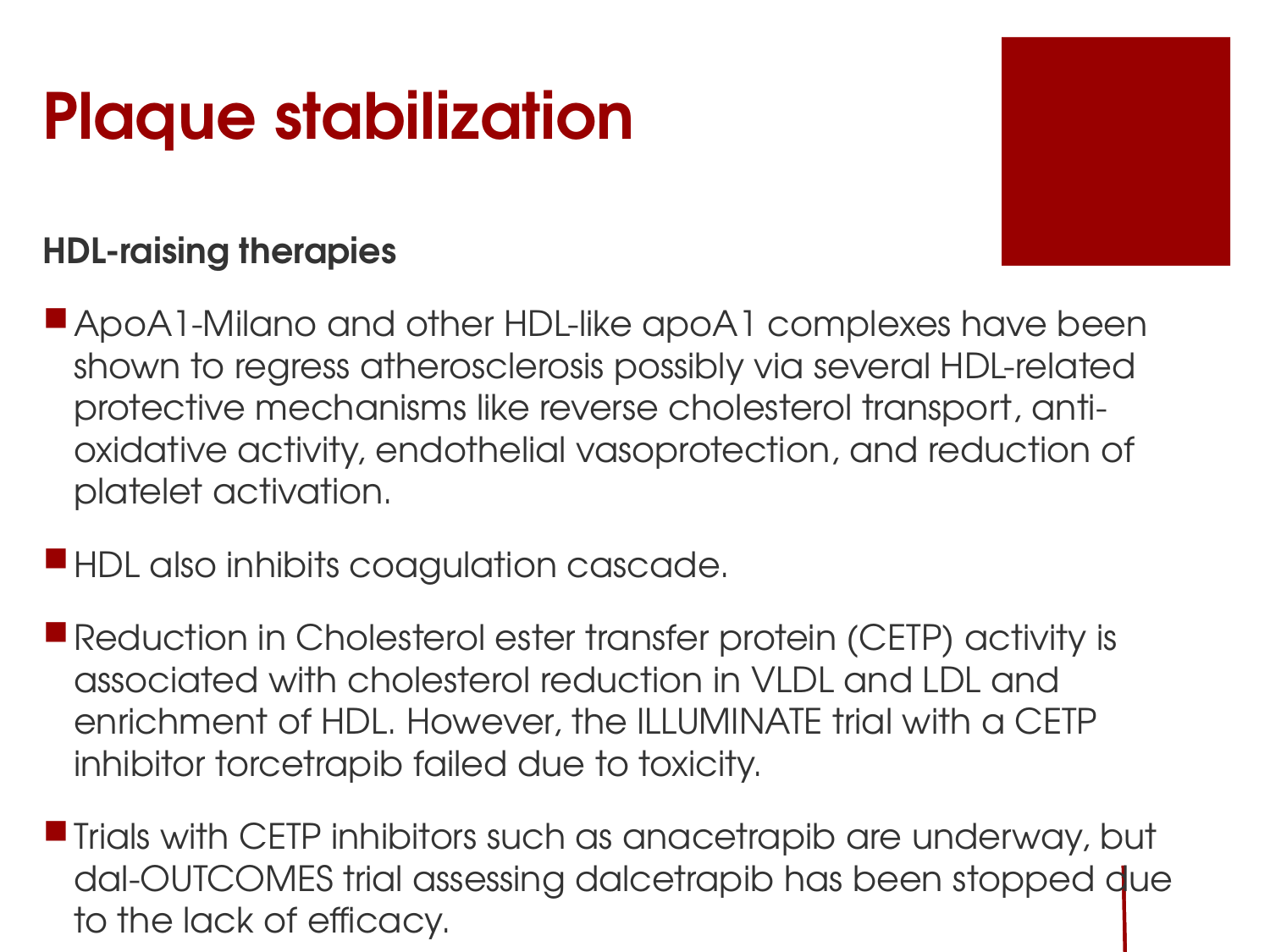

# Plaque stabilization
HDL-raising therapies
ApoA1-Milano and other HDL-like apoA1 complexes have been shown to regress atherosclerosis possibly via several HDL-related protective mechanisms like reverse cholesterol transport, anti-oxidative activity, endothelial vasoprotection, and reduction of platelet activation.
HDL also inhibits coagulation cascade.
Reduction in Cholesterol ester transfer protein (CETP) activity is associated with cholesterol reduction in VLDL and LDL and enrichment of HDL. However, the ILLUMINATE trial with a CETP inhibitor torcetrapib failed due to toxicity.
Trials with CETP inhibitors such as anacetrapib are underway, but dal-OUTCOMES trial assessing dalcetrapib has been stopped due to the lack of efficacy.